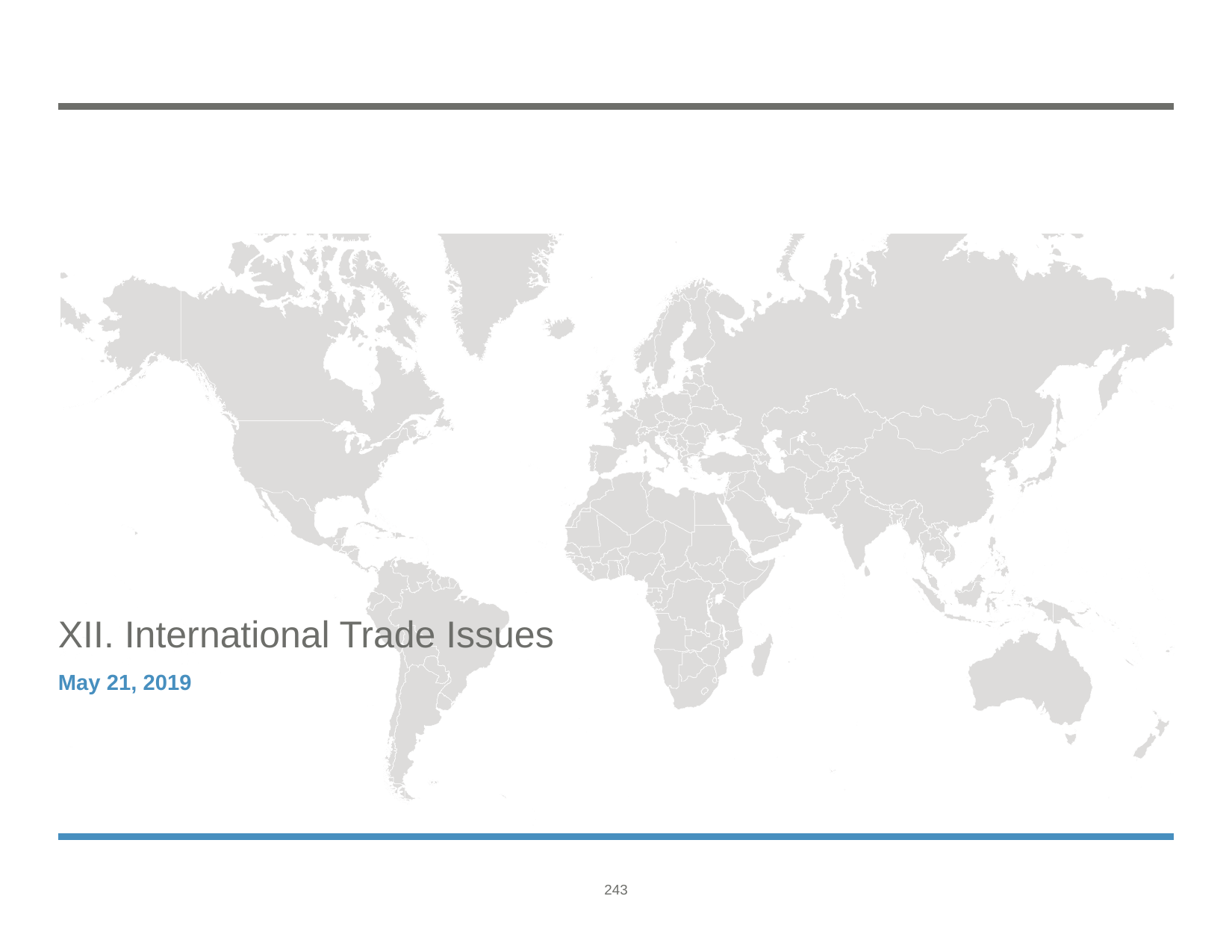

XII. International Trade Issues
May 21, 2019

243